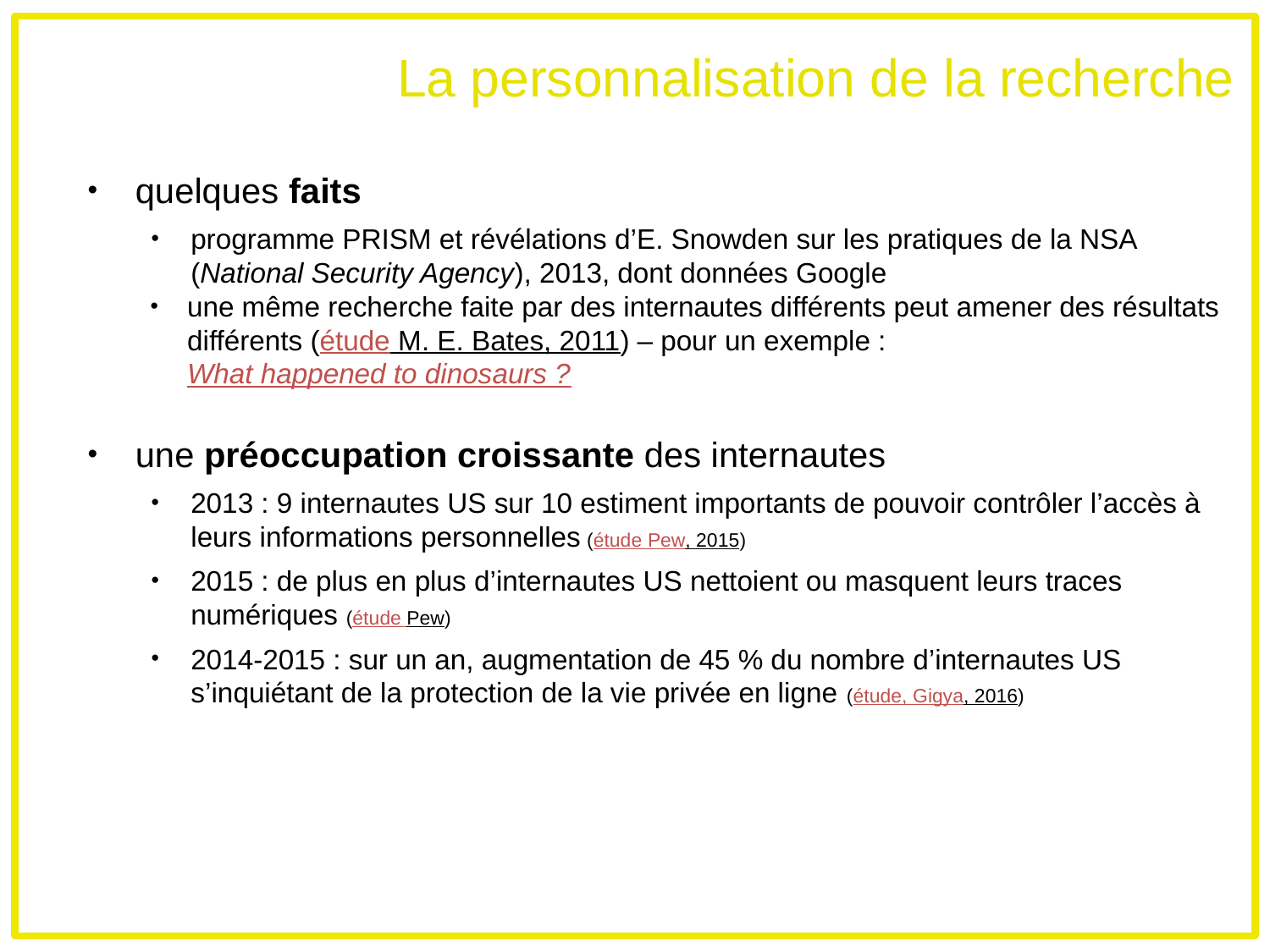

# La personnalisation de la recherche
quelques faits
programme PRISM et révélations d’E. Snowden sur les pratiques de la NSA (National Security Agency), 2013, dont données Google
une même recherche faite par des internautes différents peut amener des résultats différents (étude M. E. Bates, 2011) – pour un exemple : What happened to dinosaurs ?

une préoccupation croissante des internautes
2013 : 9 internautes US sur 10 estiment importants de pouvoir contrôler l’accès à leurs informations personnelles (étude Pew, 2015)
2015 : de plus en plus d’internautes US nettoient ou masquent leurs traces numériques (étude Pew)
2014-2015 : sur un an, augmentation de 45 % du nombre d’internautes US s’inquiétant de la protection de la vie privée en ligne (étude, Gigya, 2016)